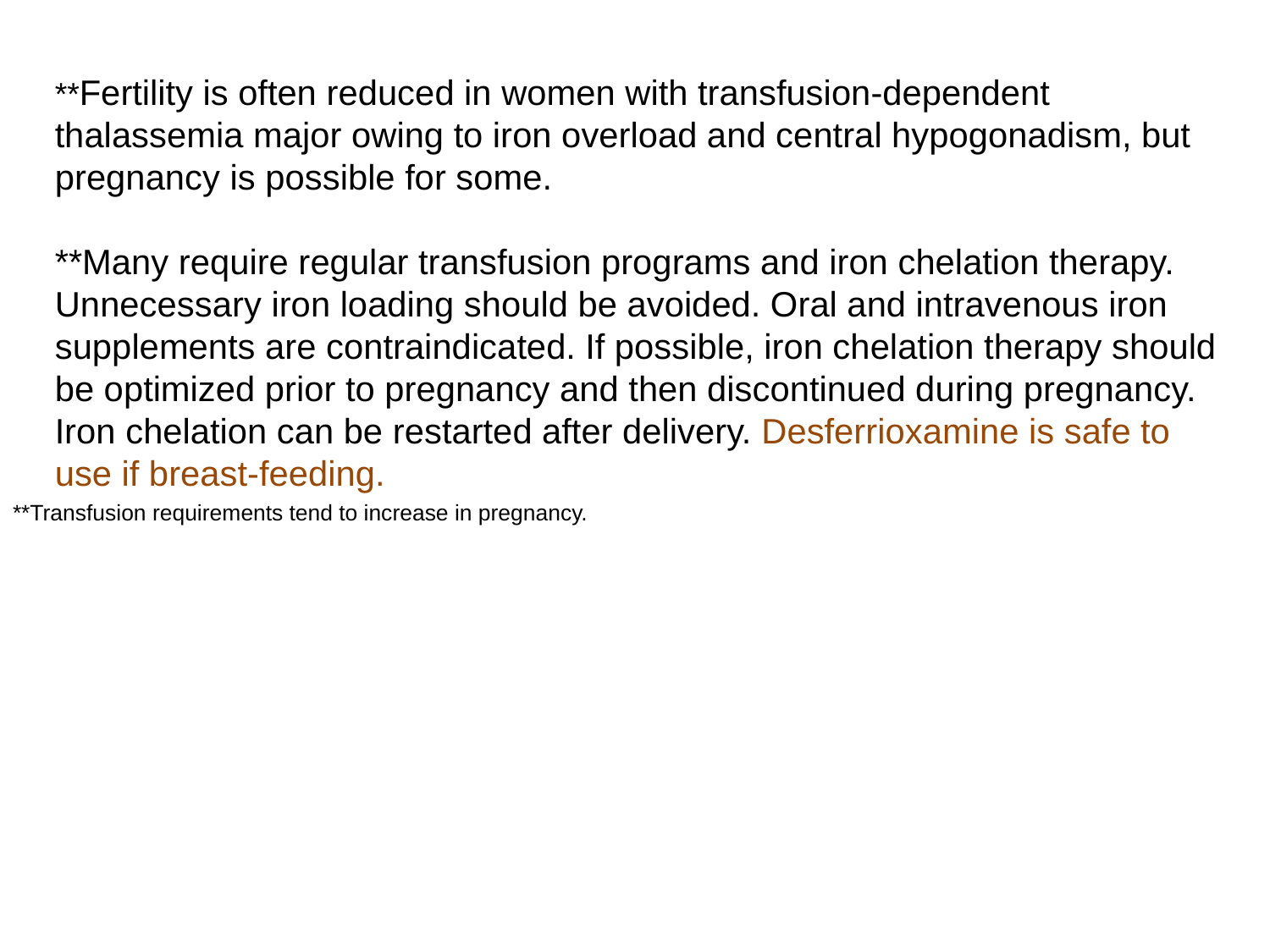

# **Transfusion requirements tend to increase in pregnancy.
**Fertility is often reduced in women with transfusion-dependent thalassemia major owing to iron overload and central hypogonadism, but pregnancy is possible for some.

**Many require regular transfusion programs and iron chelation therapy. Unnecessary iron loading should be avoided. Oral and intravenous iron supplements are contraindicated. If possible, iron chelation therapy should be optimized prior to pregnancy and then discontinued during pregnancy. Iron chelation can be restarted after delivery. Desferrioxamine is safe to use if breast-feeding.